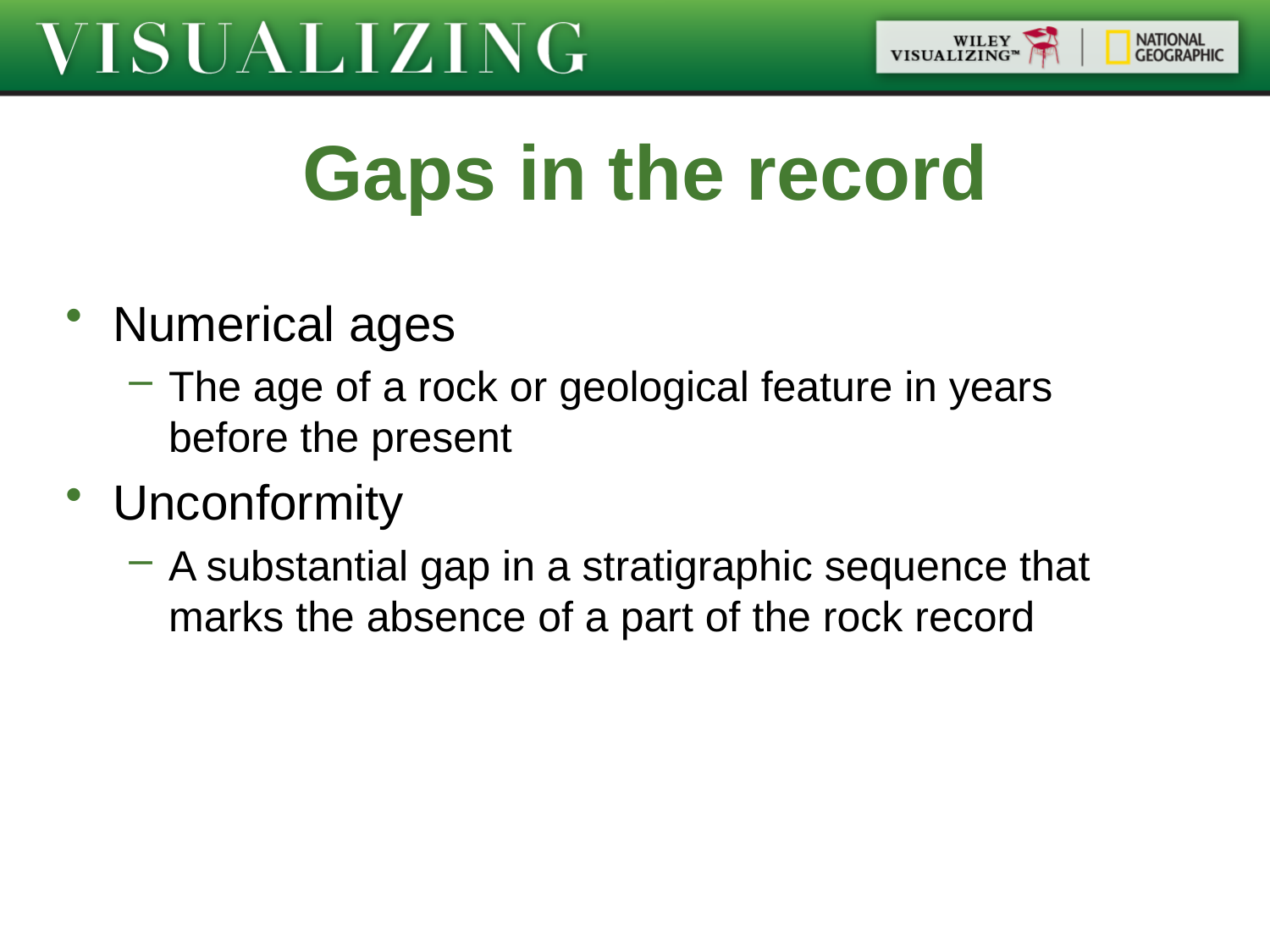

Gaps in the record
Numerical ages
The age of a rock or geological feature in years before the present
Unconformity
A substantial gap in a stratigraphic sequence that marks the absence of a part of the rock record